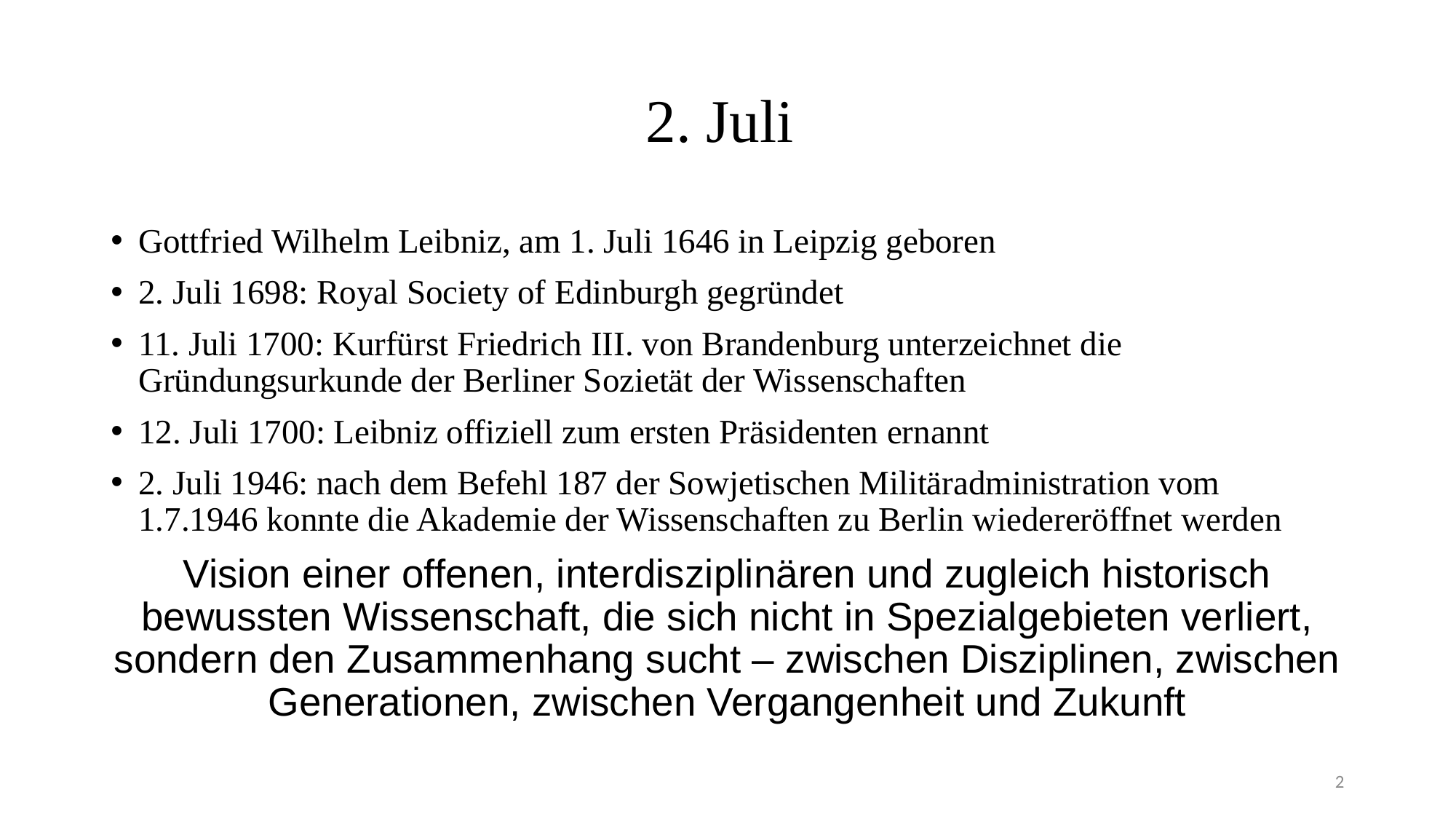

# 2. Juli
Gottfried Wilhelm Leibniz, am 1. Juli 1646 in Leipzig geboren
2. Juli 1698: Royal Society of Edinburgh gegründet
11. Juli 1700: Kurfürst Friedrich III. von Brandenburg unterzeichnet die Gründungsurkunde der Berliner Sozietät der Wissenschaften
12. Juli 1700: Leibniz offiziell zum ersten Präsidenten ernannt
2. Juli 1946: nach dem Befehl 187 der Sowjetischen Militäradministration vom 1.7.1946 konnte die Akademie der Wissenschaften zu Berlin wiedereröffnet werden
Vision einer offenen, interdisziplinären und zugleich historisch bewussten Wissenschaft, die sich nicht in Spezialgebieten verliert, sondern den Zusammenhang sucht – zwischen Disziplinen, zwischen Generationen, zwischen Vergangenheit und Zukunft
2